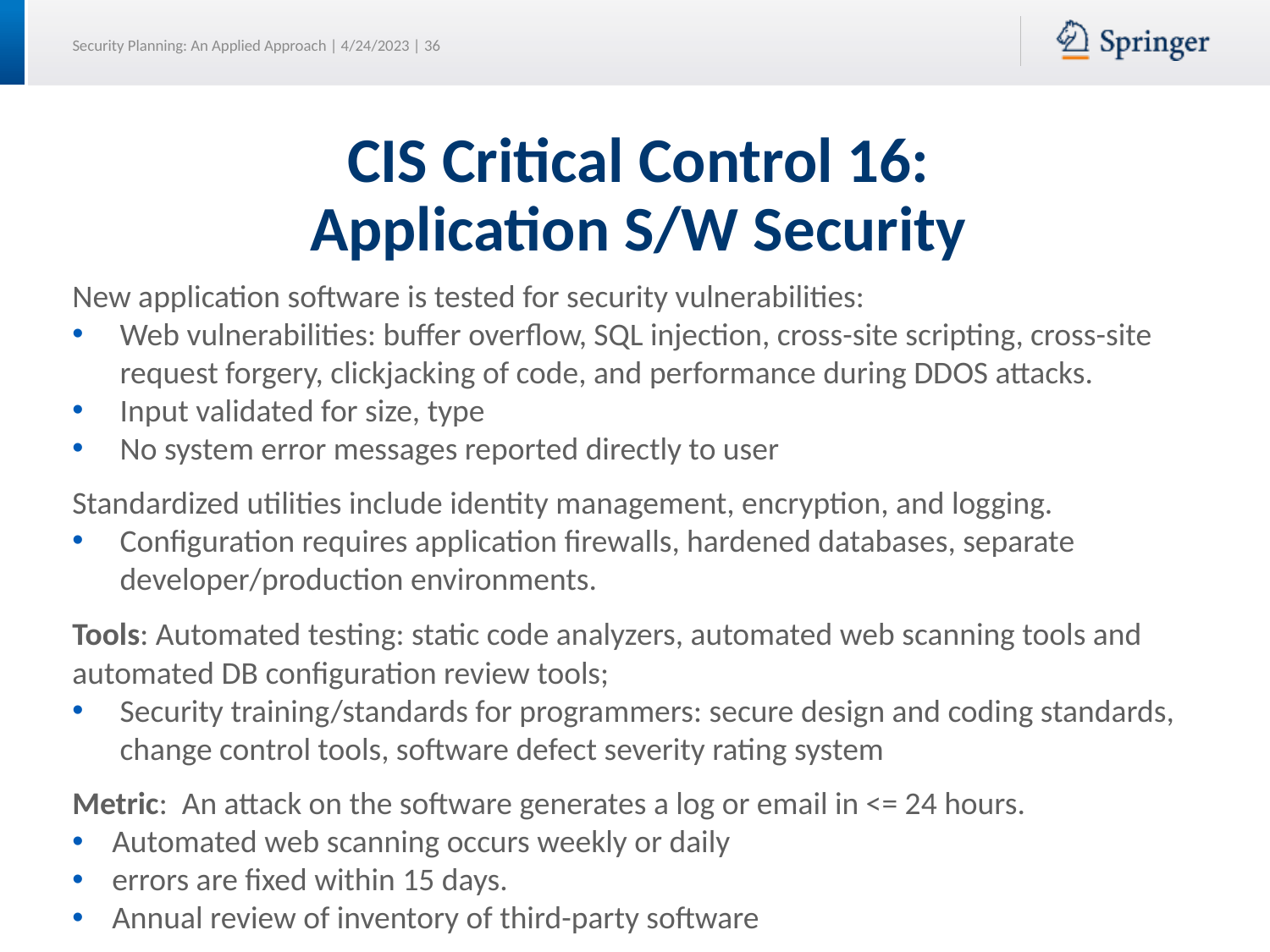

# CIS Critical Control 16: Application S/W Security
New application software is tested for security vulnerabilities:
Web vulnerabilities: buffer overflow, SQL injection, cross-site scripting, cross-site request forgery, clickjacking of code, and performance during DDOS attacks.
Input validated for size, type
No system error messages reported directly to user
Standardized utilities include identity management, encryption, and logging.
Configuration requires application firewalls, hardened databases, separate developer/production environments.
Tools: Automated testing: static code analyzers, automated web scanning tools and automated DB configuration review tools;
Security training/standards for programmers: secure design and coding standards, change control tools, software defect severity rating system
Metric:  An attack on the software generates a log or email in <= 24 hours.
Automated web scanning occurs weekly or daily
errors are fixed within 15 days.
Annual review of inventory of third-party software